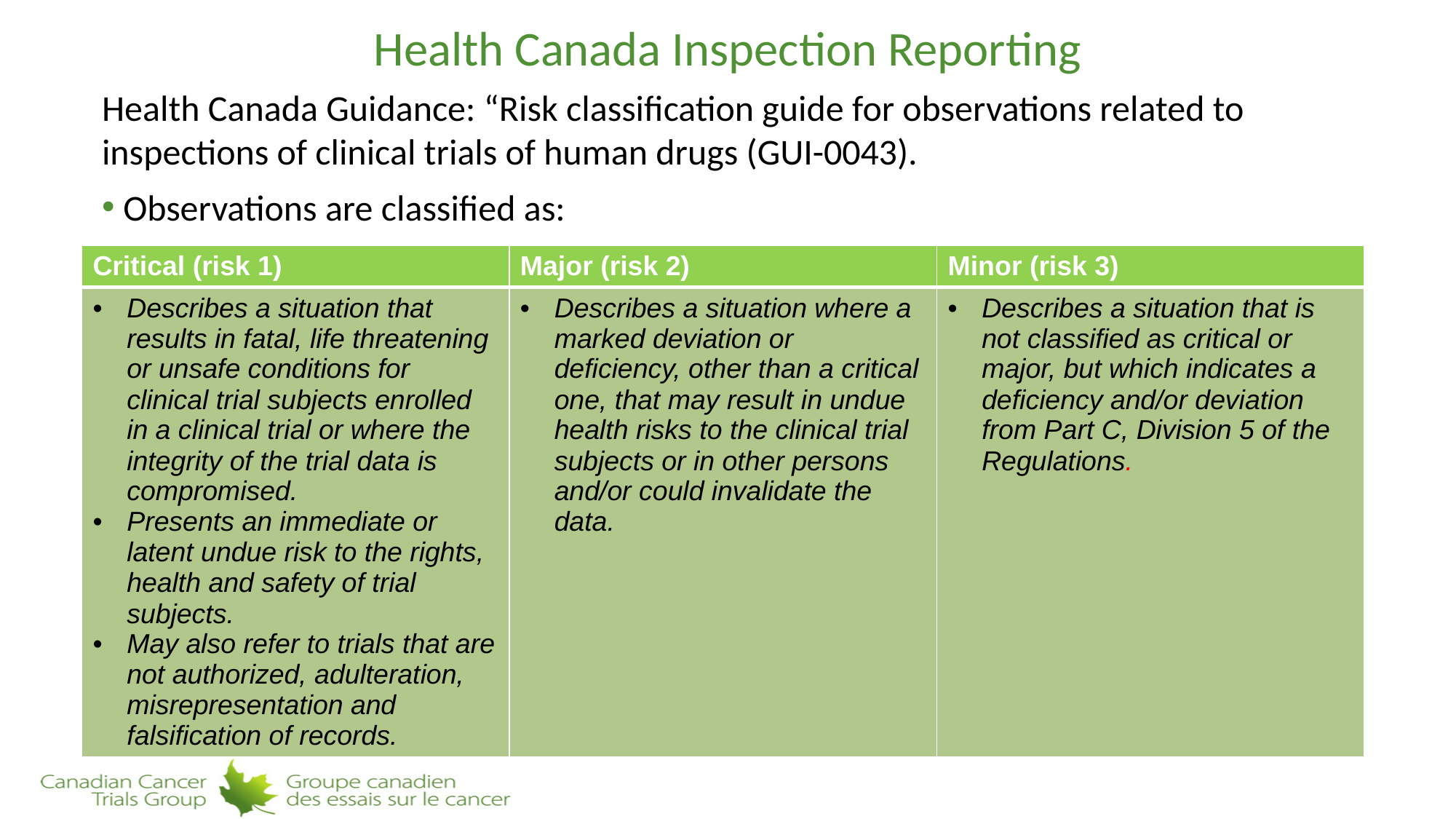

# Health Canada Inspection Reporting
Health Canada Guidance: “Risk classification guide for observations related to inspections of clinical trials of human drugs (GUI-0043).
Observations are classified as:
| Critical (risk 1) | Major (risk 2) | Minor (risk 3) |
| --- | --- | --- |
| Describes a situation that results in fatal, life threatening or unsafe conditions for clinical trial subjects enrolled in a clinical trial or where the integrity of the trial data is compromised. Presents an immediate or latent undue risk to the rights, health and safety of trial subjects. May also refer to trials that are not authorized, adulteration, misrepresentation and falsification of records. | Describes a situation where a marked deviation or deficiency, other than a critical one, that may result in undue health risks to the clinical trial subjects or in other persons and/or could invalidate the data. | Describes a situation that is not classified as critical or major, but which indicates a deficiency and/or deviation from Part C, Division 5 of the Regulations. |